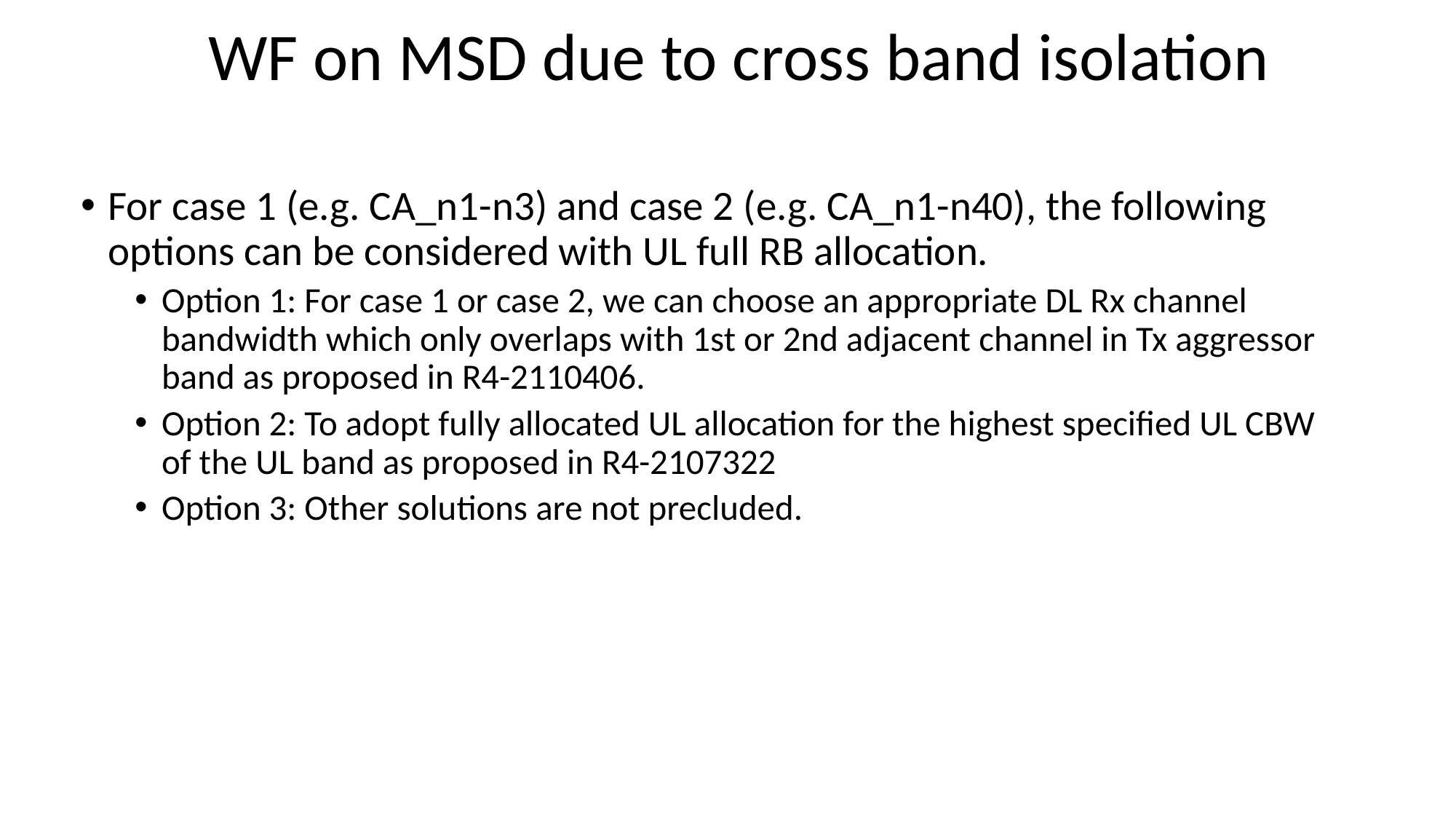

# WF on MSD due to cross band isolation
For case 1 (e.g. CA_n1-n3) and case 2 (e.g. CA_n1-n40), the following options can be considered with UL full RB allocation.
Option 1: For case 1 or case 2, we can choose an appropriate DL Rx channel bandwidth which only overlaps with 1st or 2nd adjacent channel in Tx aggressor band as proposed in R4-2110406.
Option 2: To adopt fully allocated UL allocation for the highest specified UL CBW of the UL band as proposed in R4-2107322
Option 3: Other solutions are not precluded.